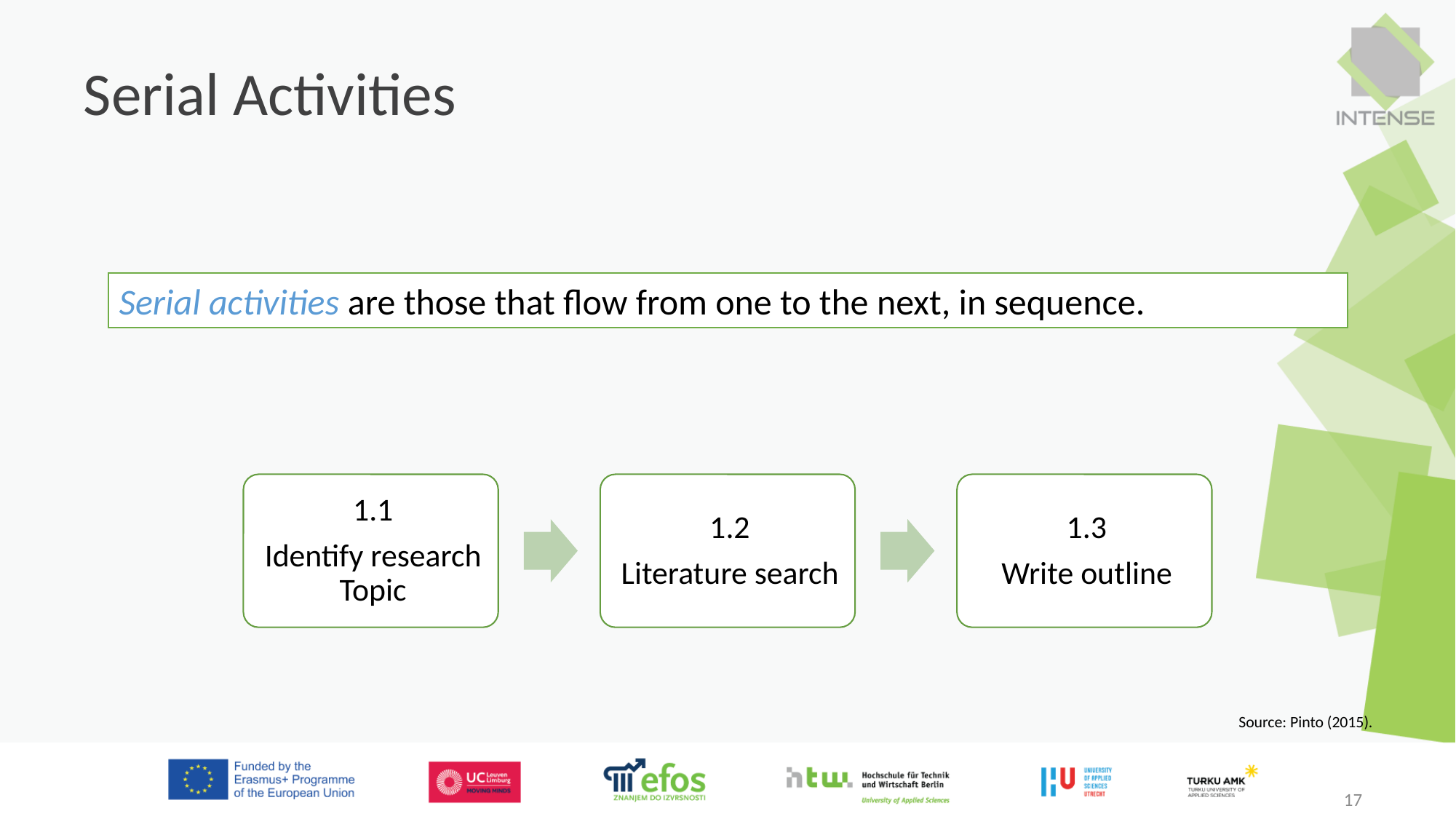

# Serial Activities
Serial activities are those that flow from one to the next, in sequence.
1.1
Identify research Topic

1.2
Literature search

1.3
Write outline
Source: Pinto (2015).
17